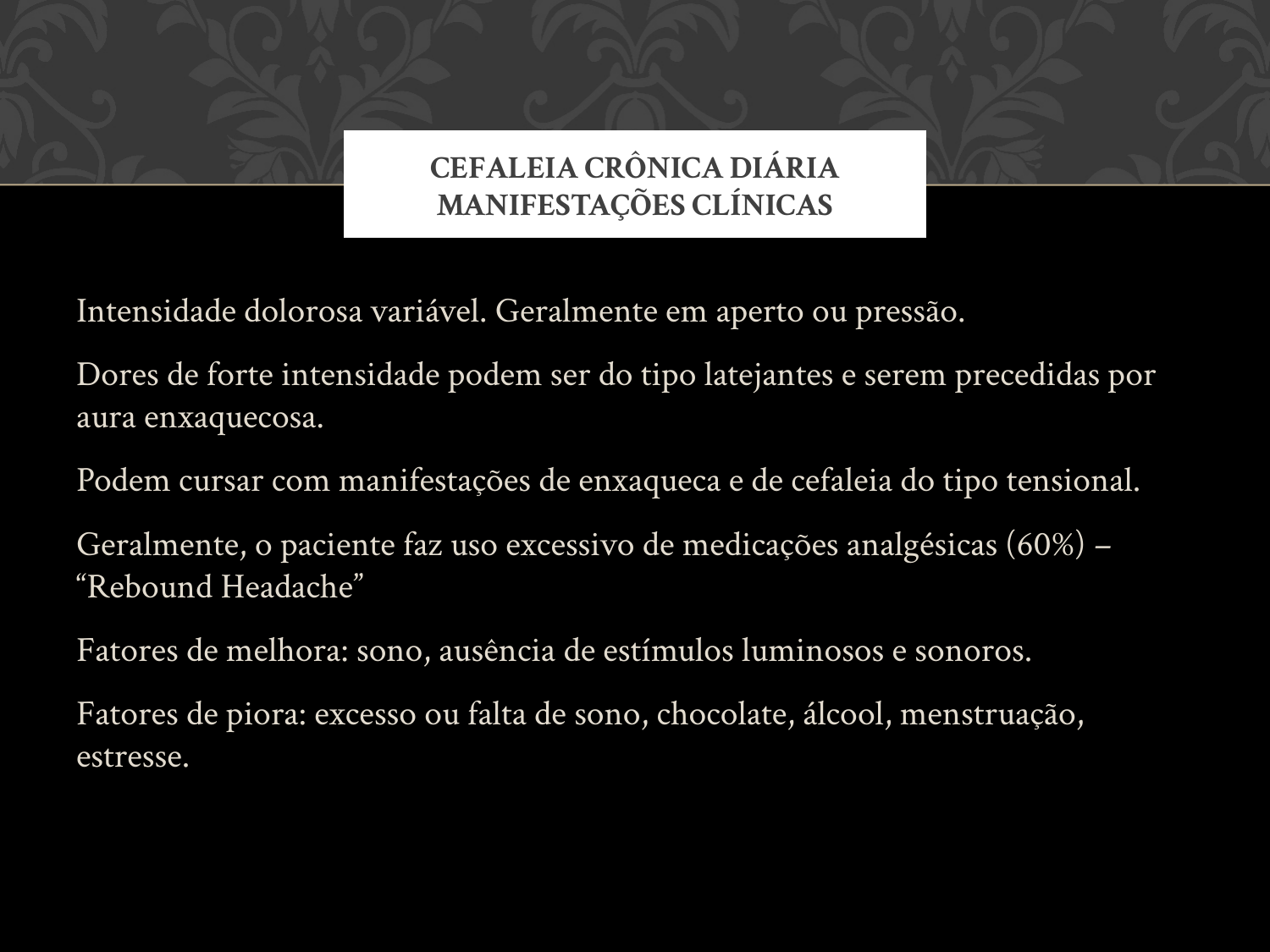

# Cefaleia Crônica Diária Manifestações clínicas
Intensidade dolorosa variável. Geralmente em aperto ou pressão.
Dores de forte intensidade podem ser do tipo latejantes e serem precedidas por aura enxaquecosa.
Podem cursar com manifestações de enxaqueca e de cefaleia do tipo tensional.
Geralmente, o paciente faz uso excessivo de medicações analgésicas (60%) – “Rebound Headache”
Fatores de melhora: sono, ausência de estímulos luminosos e sonoros.
Fatores de piora: excesso ou falta de sono, chocolate, álcool, menstruação, estresse.